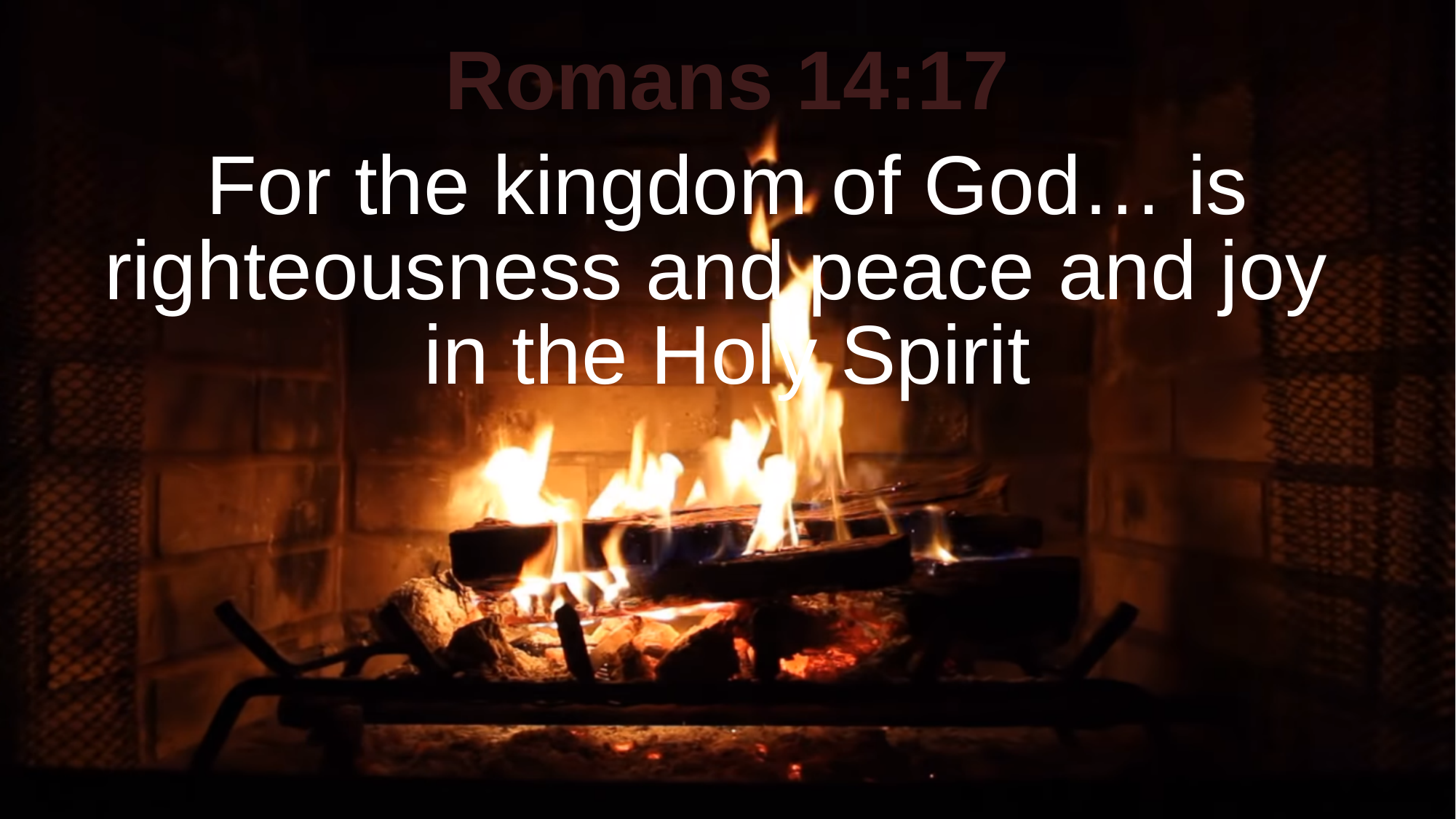

Romans 14:17
For the kingdom of God… is righteousness and peace and joy
in the Holy Spirit